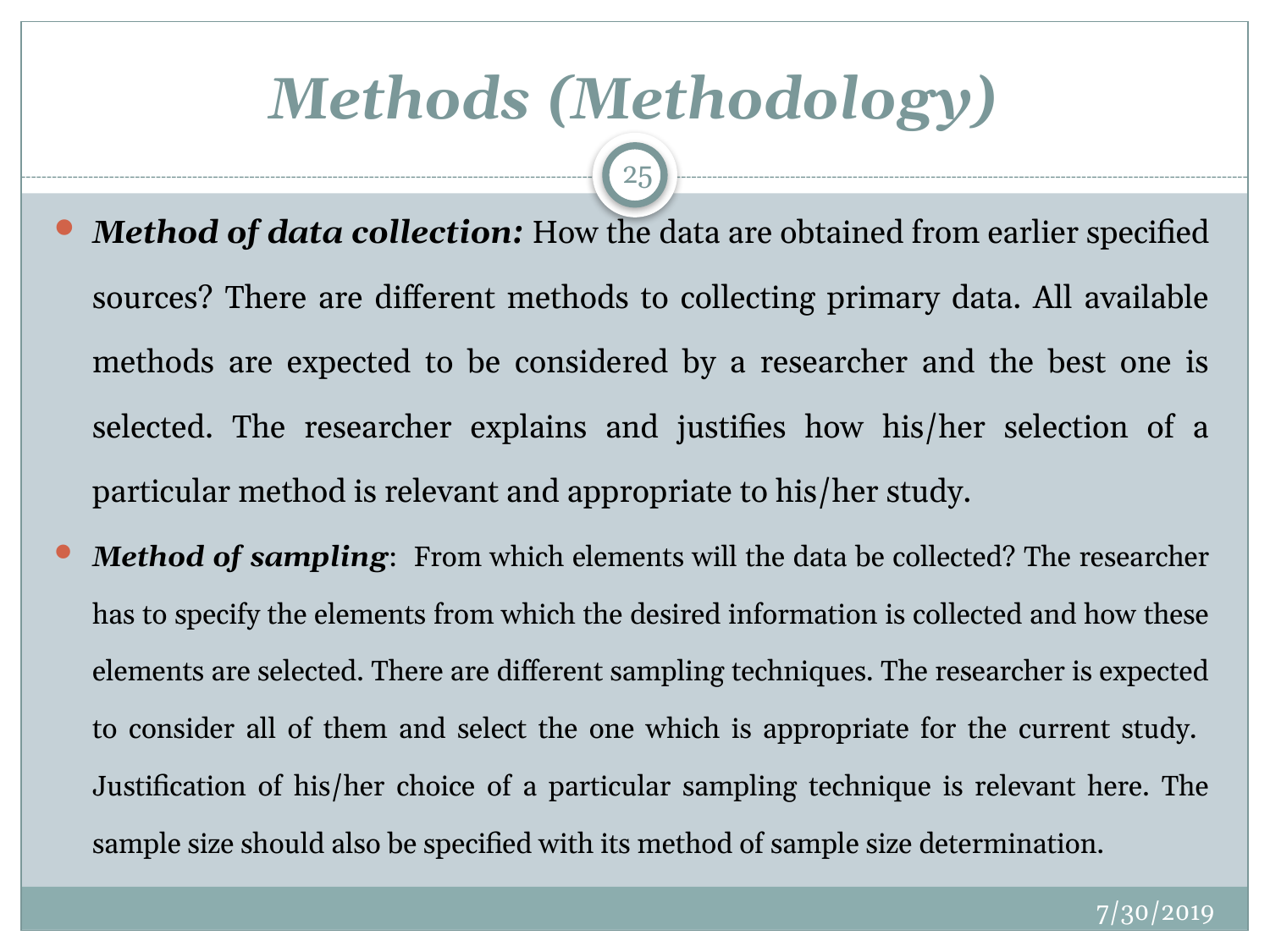

# Methods (Methodology)
25

Method of data collection: How the data are obtained from earlier specified sources? There are different methods to collecting primary data. All available methods are expected to be considered by a researcher and the best one is selected. The researcher explains and justifies how his/her selection of a particular method is relevant and appropriate to his/her study.
Method of sampling:  From which elements will the data be collected? The researcher has to specify the elements from which the desired information is collected and how these elements are selected. There are different sampling techniques. The researcher is expected to consider all of them and select the one which is appropriate for the current study.  Justification of his/her choice of a particular sampling technique is relevant here. The sample size should also be specified with its method of sample size determination.
7/30/2019